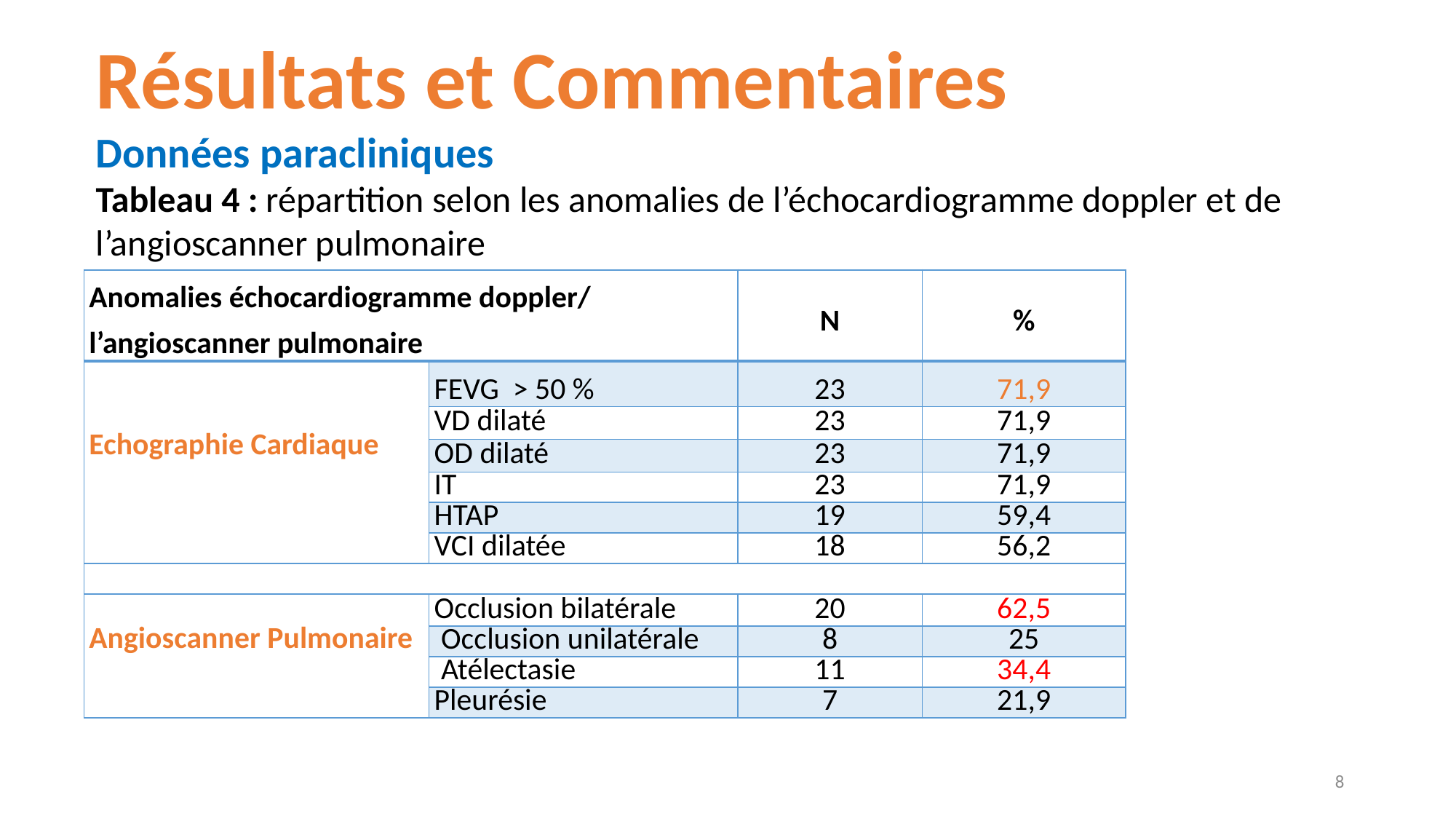

Résultats et Commentaires
Données paracliniques
Tableau 4 : répartition selon les anomalies de l’échocardiogramme doppler et de l’angioscanner pulmonaire
| Anomalies échocardiogramme doppler/ l’angioscanner pulmonaire |  | N | % |
| --- | --- | --- | --- |
| Echographie Cardiaque | FEVG > 50 % | 23 | 71,9 |
|  | VD dilaté | 23 | 71,9 |
|  | OD dilaté | 23 | 71,9 |
|  | IT | 23 | 71,9 |
|  | HTAP | 19 | 59,4 |
|  | VCI dilatée | 18 | 56,2 |
|  |  |  |  |
| Angioscanner Pulmonaire | Occlusion bilatérale | 20 | 62,5 |
|  | Occlusion unilatérale | 8 | 25 |
|  | Atélectasie | 11 | 34,4 |
|  | Pleurésie | 7 | 21,9 |
8